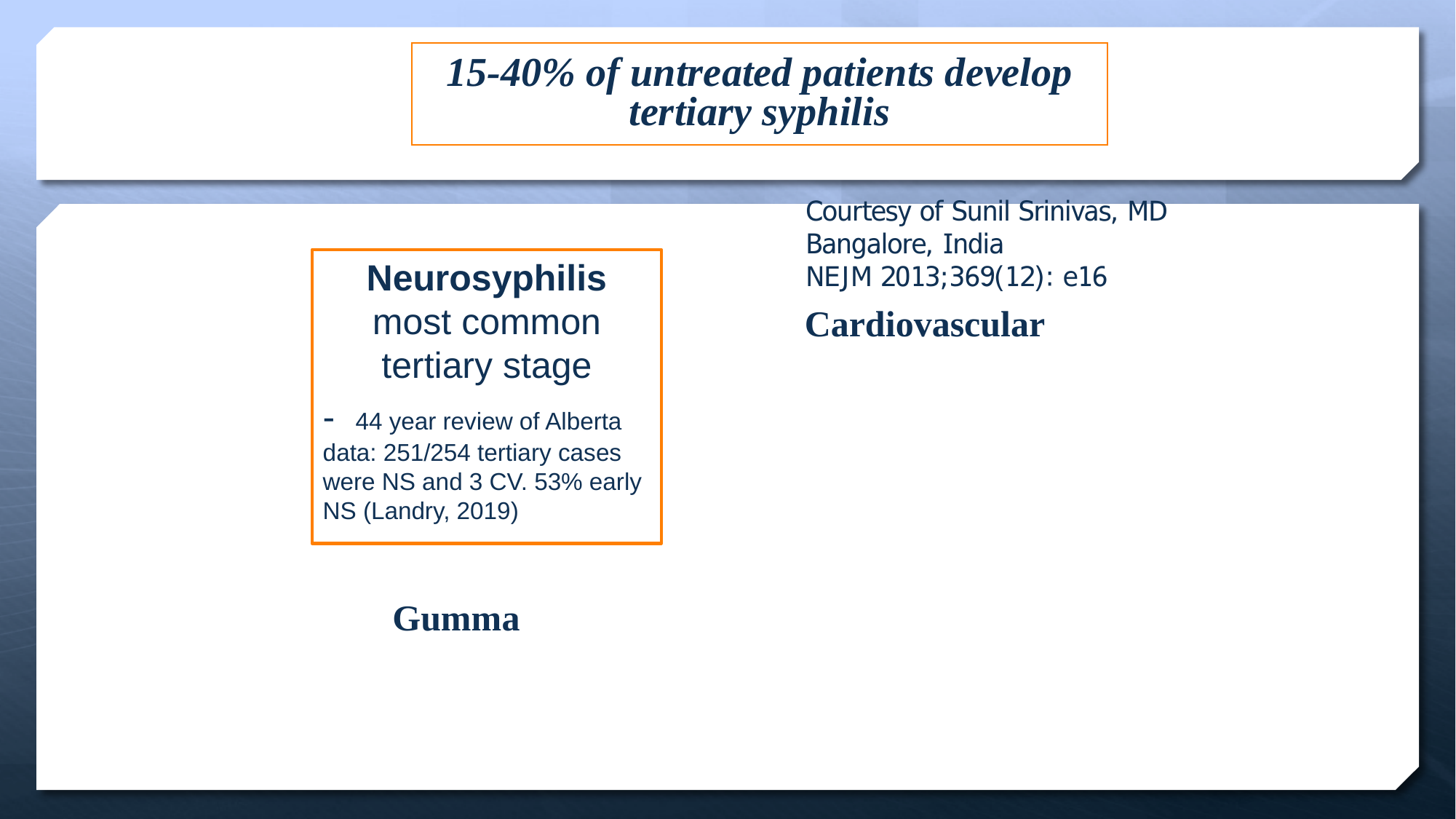

15-40% of untreated patients develop tertiary syphilis
Courtesy of Sunil Srinivas, MD
Bangalore, India
NEJM 2013;369(12): e16
Neurosyphilis most common tertiary stage
-  44 year review of Alberta data: 251/254 tertiary cases were NS and 3 CV. 53% early NS (Landry, 2019)
Cardiovascular
  Gumma